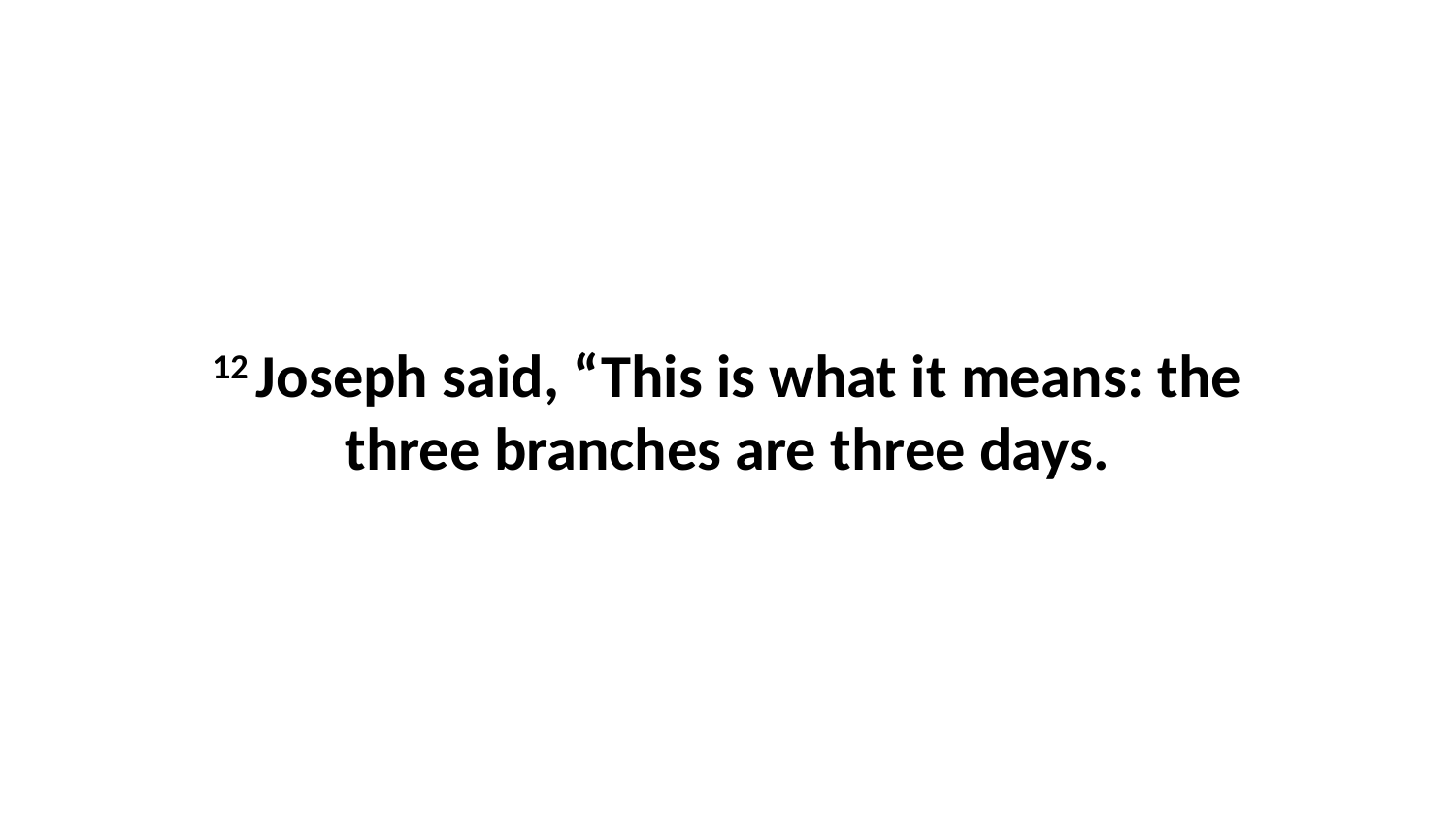

12 Joseph said, “This is what it means: the three branches are three days.